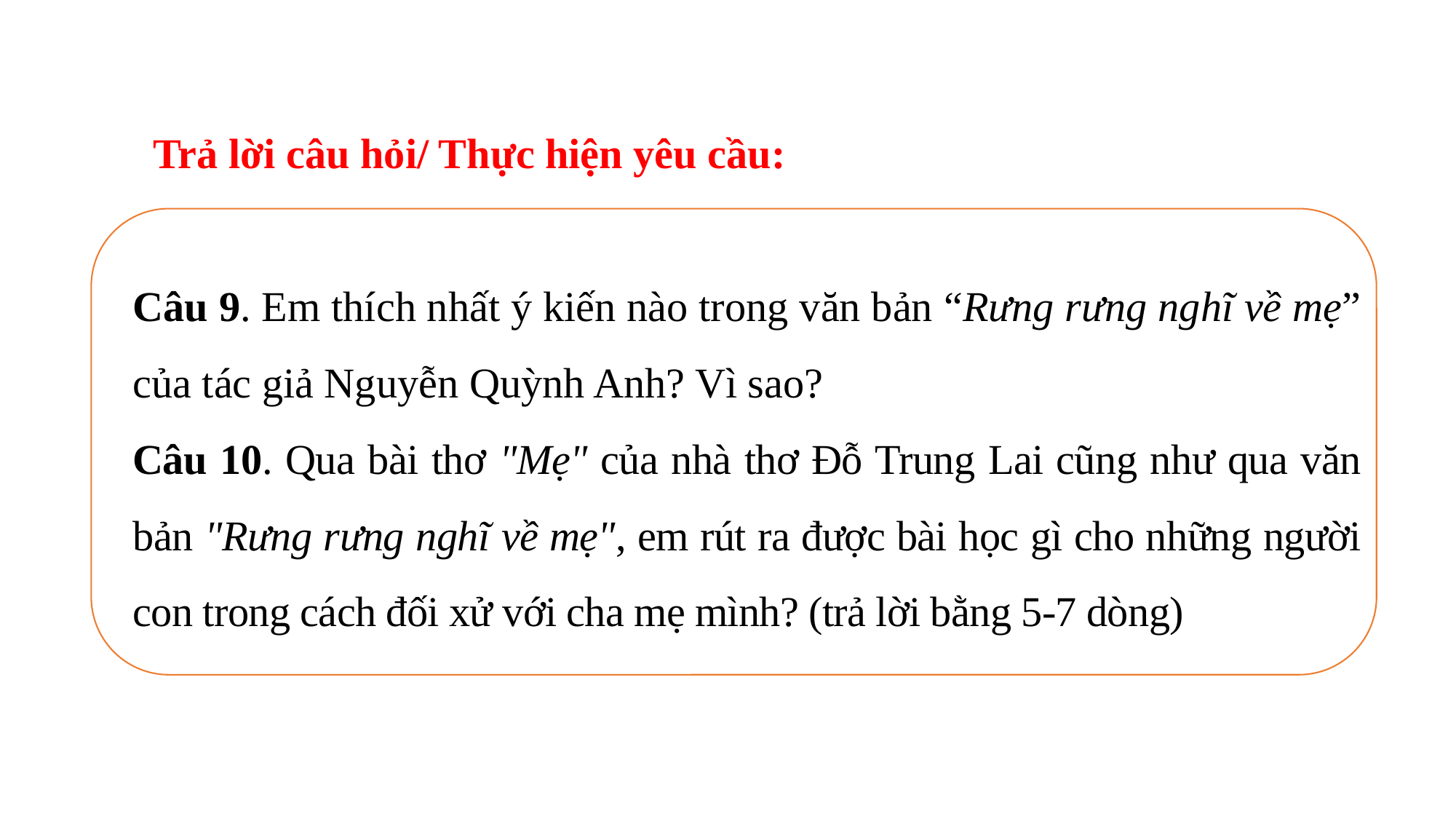

Trả lời câu hỏi/ Thực hiện yêu cầu:

Câu 9. Em thích nhất ý kiến nào trong văn bản “Rưng rưng nghĩ về mẹ” của tác giả Nguyễn Quỳnh Anh? Vì sao?
Câu 10. Qua bài thơ "Mẹ" của nhà thơ Đỗ Trung Lai cũng như qua văn bản "Rưng rưng nghĩ về mẹ", em rút ra được bài học gì cho những người con trong cách đối xử với cha mẹ mình? (trả lời bằng 5-7 dòng)